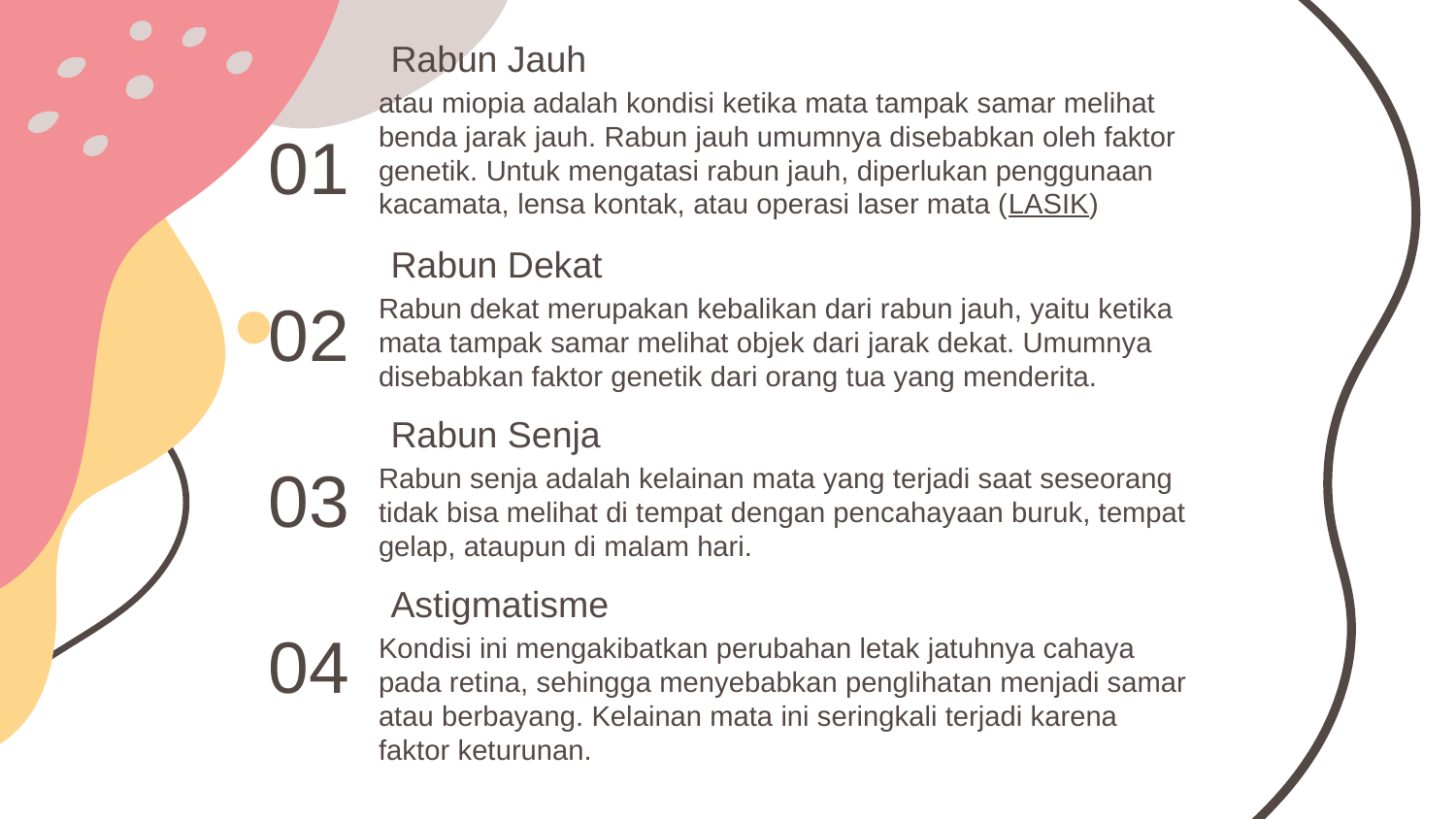

# Rabun Jauh
atau miopia adalah kondisi ketika mata tampak samar melihat benda jarak jauh. Rabun jauh umumnya disebabkan oleh faktor genetik. Untuk mengatasi rabun jauh, diperlukan penggunaan kacamata, lensa kontak, atau operasi laser mata (LASIK)
01
Rabun Dekat
Rabun dekat merupakan kebalikan dari rabun jauh, yaitu ketika mata tampak samar melihat objek dari jarak dekat. Umumnya disebabkan faktor genetik dari orang tua yang menderita.

02
Rabun Senja
Rabun senja adalah kelainan mata yang terjadi saat seseorang tidak bisa melihat di tempat dengan pencahayaan buruk, tempat gelap, ataupun di malam hari.

03
Astigmatisme
Kondisi ini mengakibatkan perubahan letak jatuhnya cahaya pada retina, sehingga menyebabkan penglihatan menjadi samar atau berbayang. Kelainan mata ini seringkali terjadi karena faktor keturunan.

04